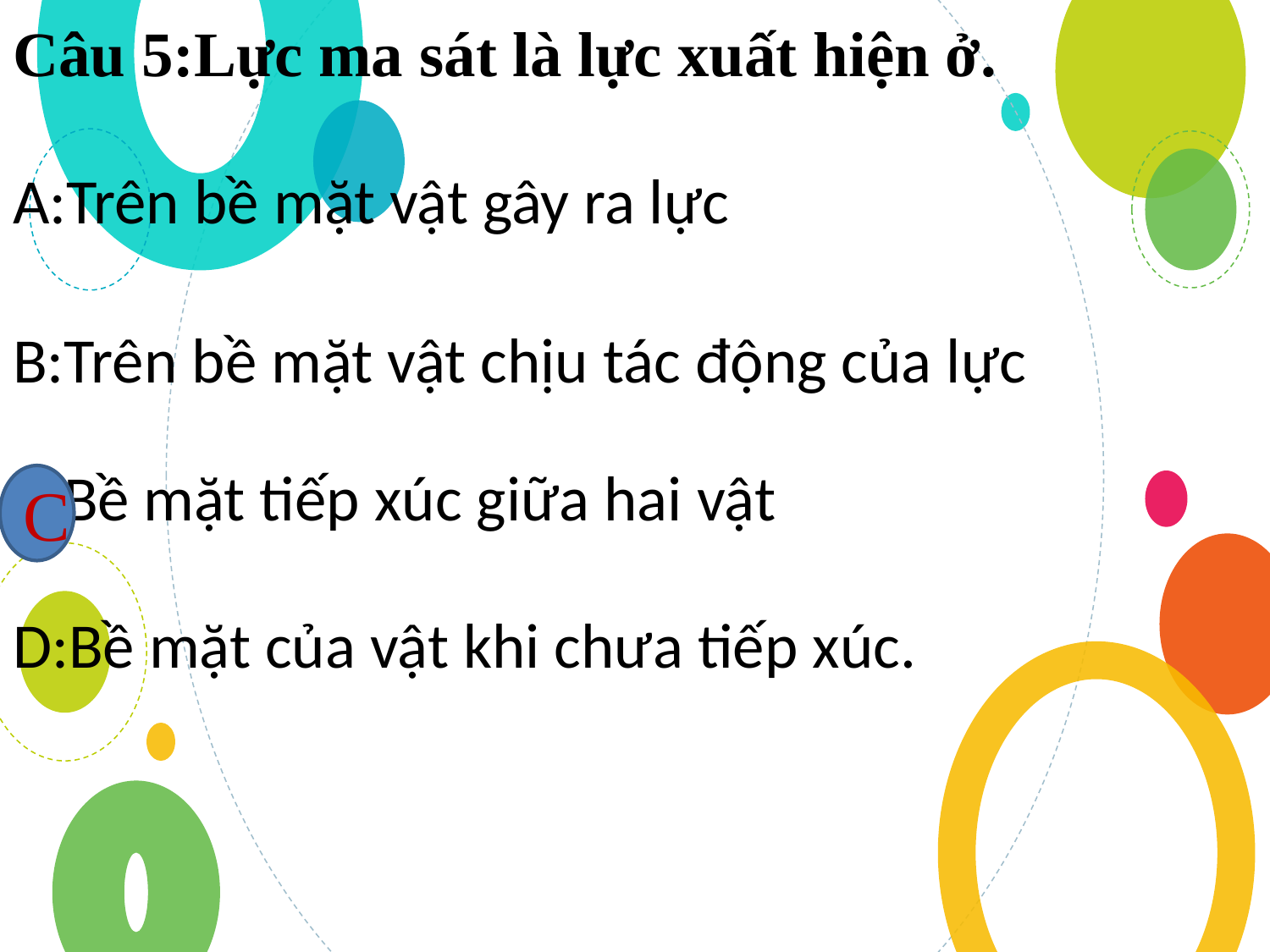

Câu 5:Lực ma sát là lực xuất hiện ở.
A:Trên bề mặt vật gây ra lực
B:Trên bề mặt vật chịu tác động của lực
C:Bề mặt tiếp xúc giữa hai vật
C
D:Bề mặt của vật khi chưa tiếp xúc.